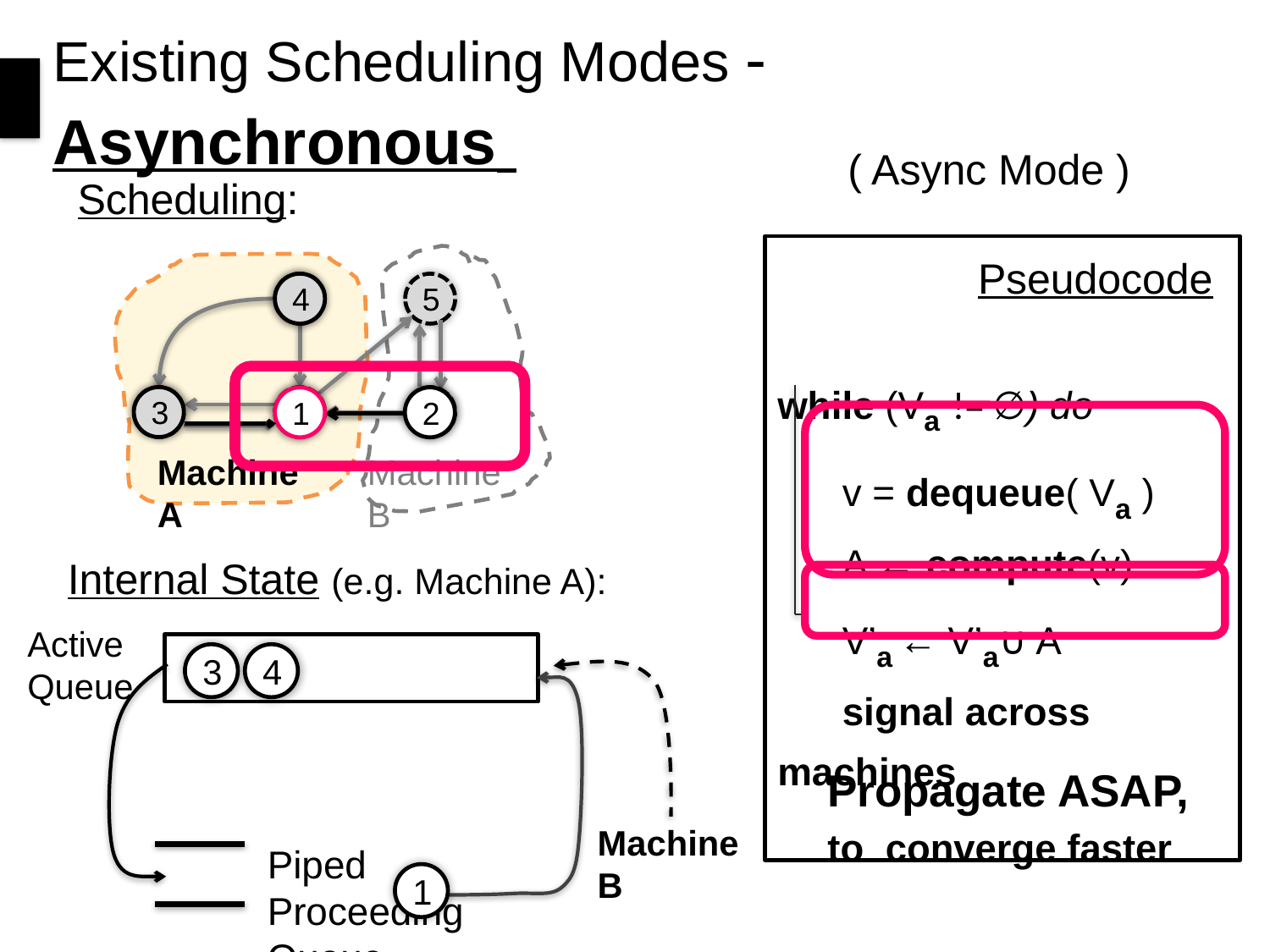

# Existing Scheduling Modes - Asynchronous
( Async Mode )
Scheduling:

while (Va  != ∅) do
      v = dequeue( Va )
      A ← compute(v)
      V’a ← V’a∪ A
      signal across machines

Pseudocode

5
Machine B
4
4

3
3
1
2
1
2

Machine A
Internal State (e.g. Machine A):

Active
Queue

3
4

Propagate ASAP,
to  converge faster
Machine B
Piped Proceeding Queue
1